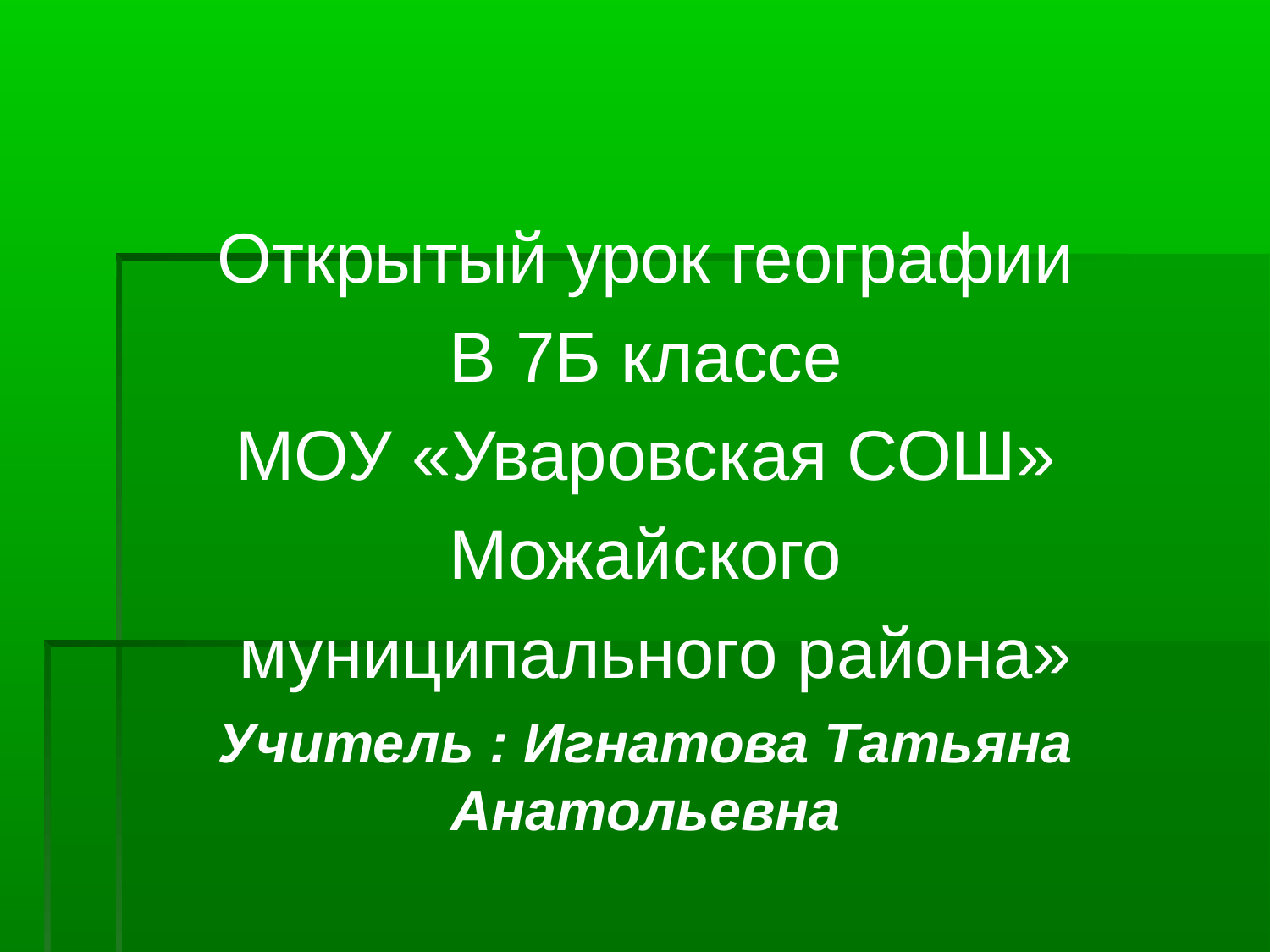

Открытый урок географии
В 7Б классе
МОУ «Уваровская СОШ»
Можайского
 муниципального района»
Учитель : Игнатова Татьяна Анатольевна